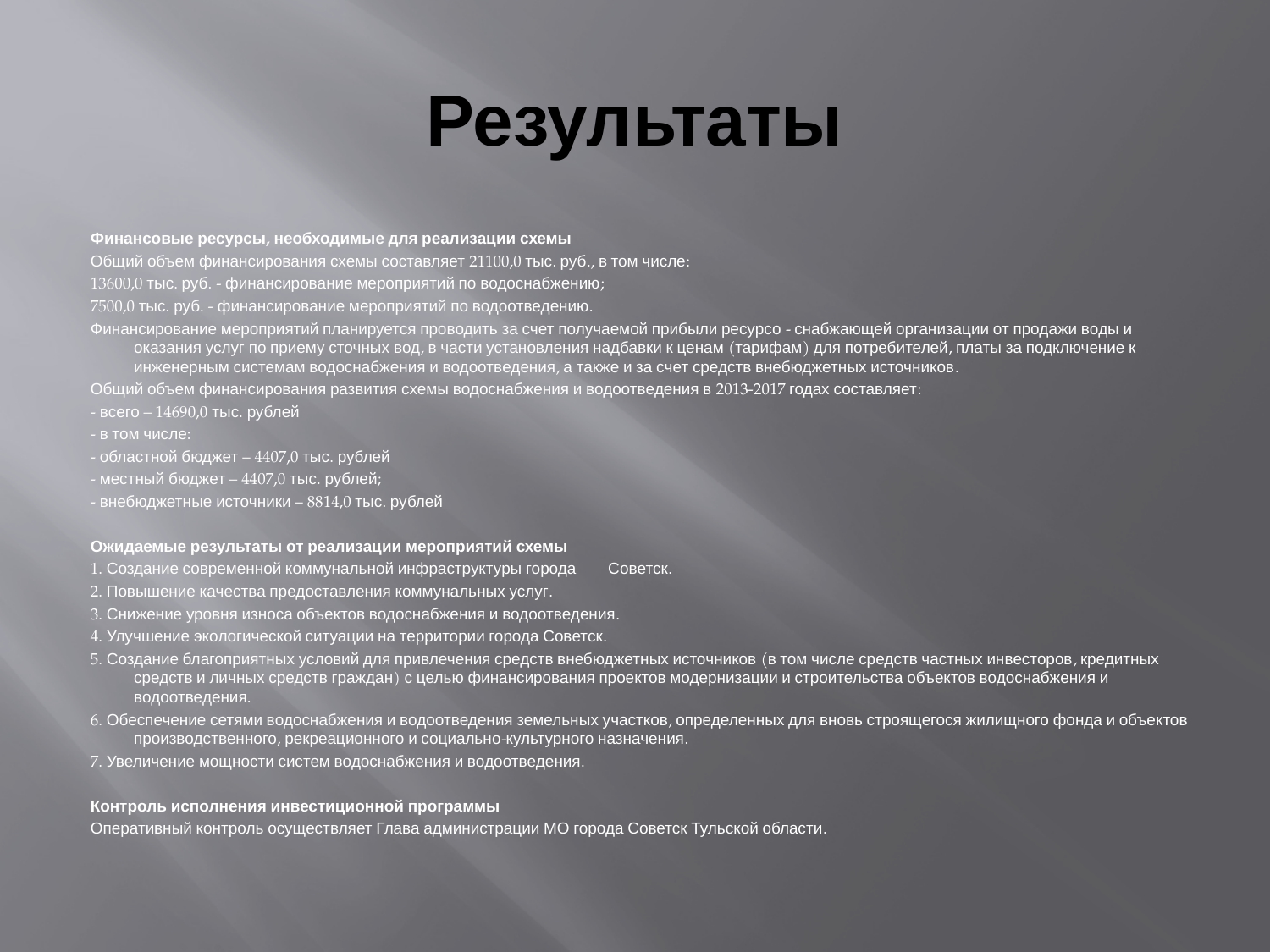

# Результаты
Финансовые ресурсы, необходимые для реализации схемы
Общий объем финансирования схемы составляет 21100,0 тыс. руб., в том числе:
13600,0 тыс. руб. - финансирование мероприятий по водоснабжению;
7500,0 тыс. руб. - финансирование мероприятий по водоотведению.
Финансирование мероприятий планируется проводить за счет получаемой прибыли ресурсо - снабжающей организации от продажи воды и оказания услуг по приему сточных вод, в части установления надбавки к ценам (тарифам) для потребителей, платы за подключение к инженерным системам водоснабжения и водоотведения, а также и за счет средств внебюджетных источников.
Общий объем финансирования развития схемы водоснабжения и водоотведения в 2013-2017 годах составляет:
- всего – 14690,0 тыс. рублей
- в том числе:
- областной бюджет – 4407,0 тыс. рублей
- местный бюджет – 4407,0 тыс. рублей;
- внебюджетные источники – 8814,0 тыс. рублей

Ожидаемые результаты от реализации мероприятий схемы
1. Создание современной коммунальной инфраструктуры города        Советск.
2. Повышение качества предоставления коммунальных услуг.
3. Снижение уровня износа объектов водоснабжения и водоотведения.
4. Улучшение экологической ситуации на территории города Советск.
5. Создание благоприятных условий для привлечения средств внебюджетных источников (в том числе средств частных инвесторов, кредитных средств и личных средств граждан) с целью финансирования проектов модернизации и строительства объектов водоснабжения и водоотведения.
6. Обеспечение сетями водоснабжения и водоотведения земельных участков, определенных для вновь строящегося жилищного фонда и объектов производственного, рекреационного и социально-культурного назначения.
7. Увеличение мощности систем водоснабжения и водоотведения.

Контроль исполнения инвестиционной программы
Оперативный контроль осуществляет Глава администрации МО города Советск Тульской области.